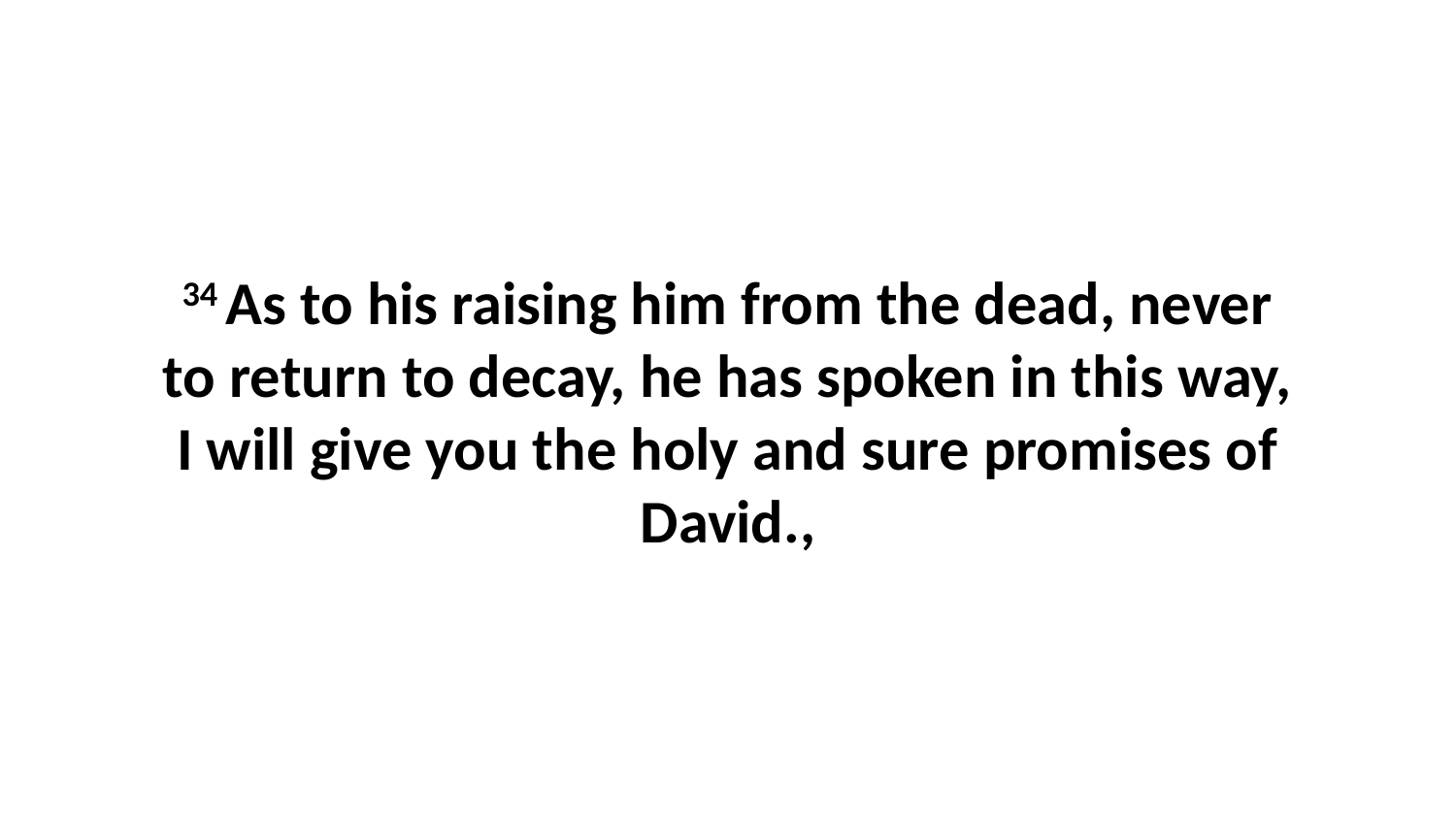

34 As to his raising him from the dead, never to return to decay, he has spoken in this way, I will give you the holy and sure promises of David.,